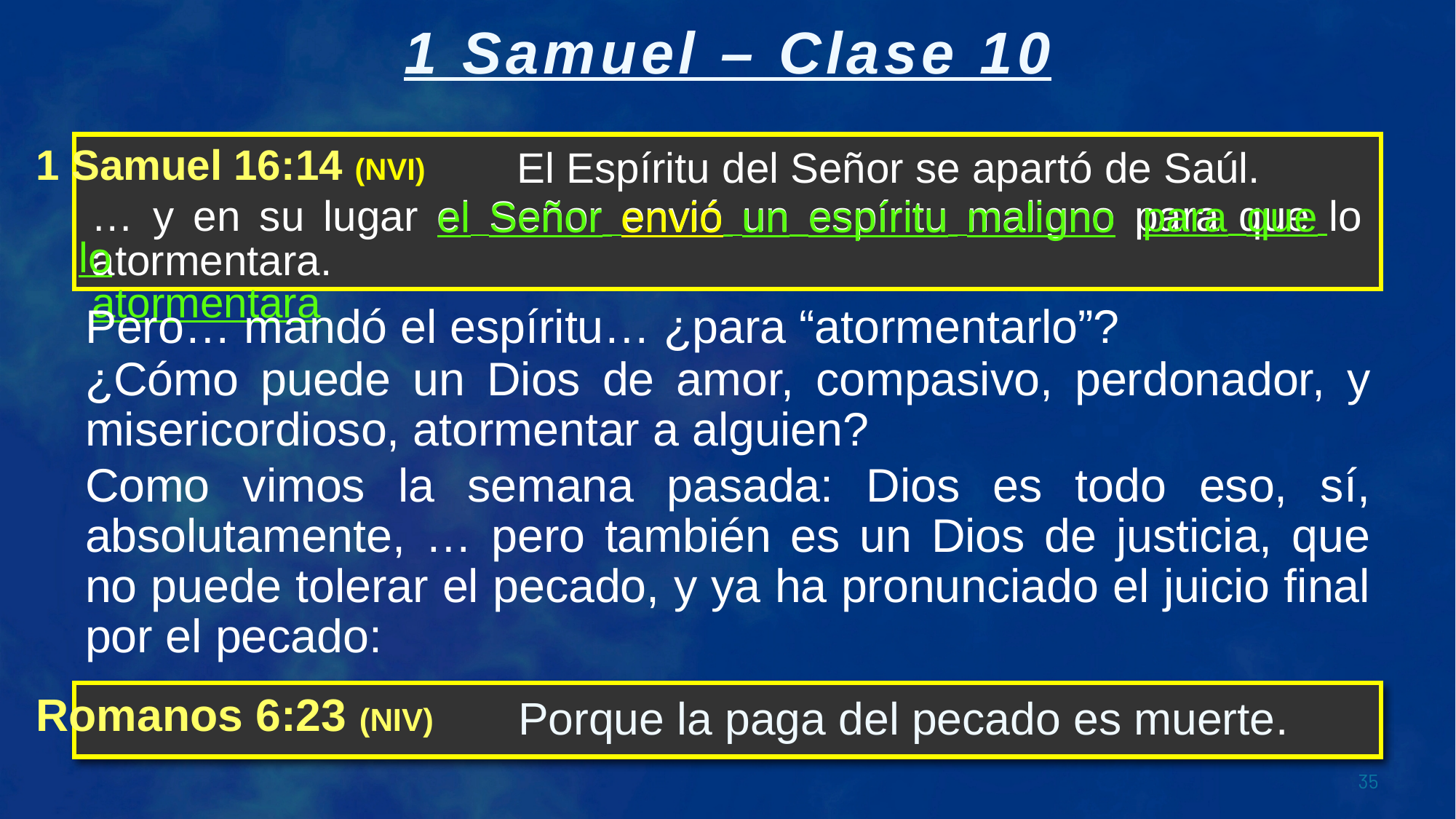

El Espíritu del Señor se apartó de Saúl.
… y en su lugar el Señor envió un espíritu maligno para que lo atormentara.

1 Samuel 16:14 (NVI)
el  Señor  envió  un  espíritu  maligno
                                                                                          para  que  lo
  atormentara
Pero… mandó el espíritu… ¿para “atormentarlo”?
¿Cómo puede un Dios de amor, compasivo, perdonador, y misericordioso, atormentar a alguien?
Como vimos la semana pasada: Dios es todo eso, sí, absolutamente, … pero también es un Dios de justicia, que no puede tolerar el pecado, y ya ha pronunciado el juicio final por el pecado:

Romanos 6:23 (NIV)
                                  Porque la paga del pecado es muerte.